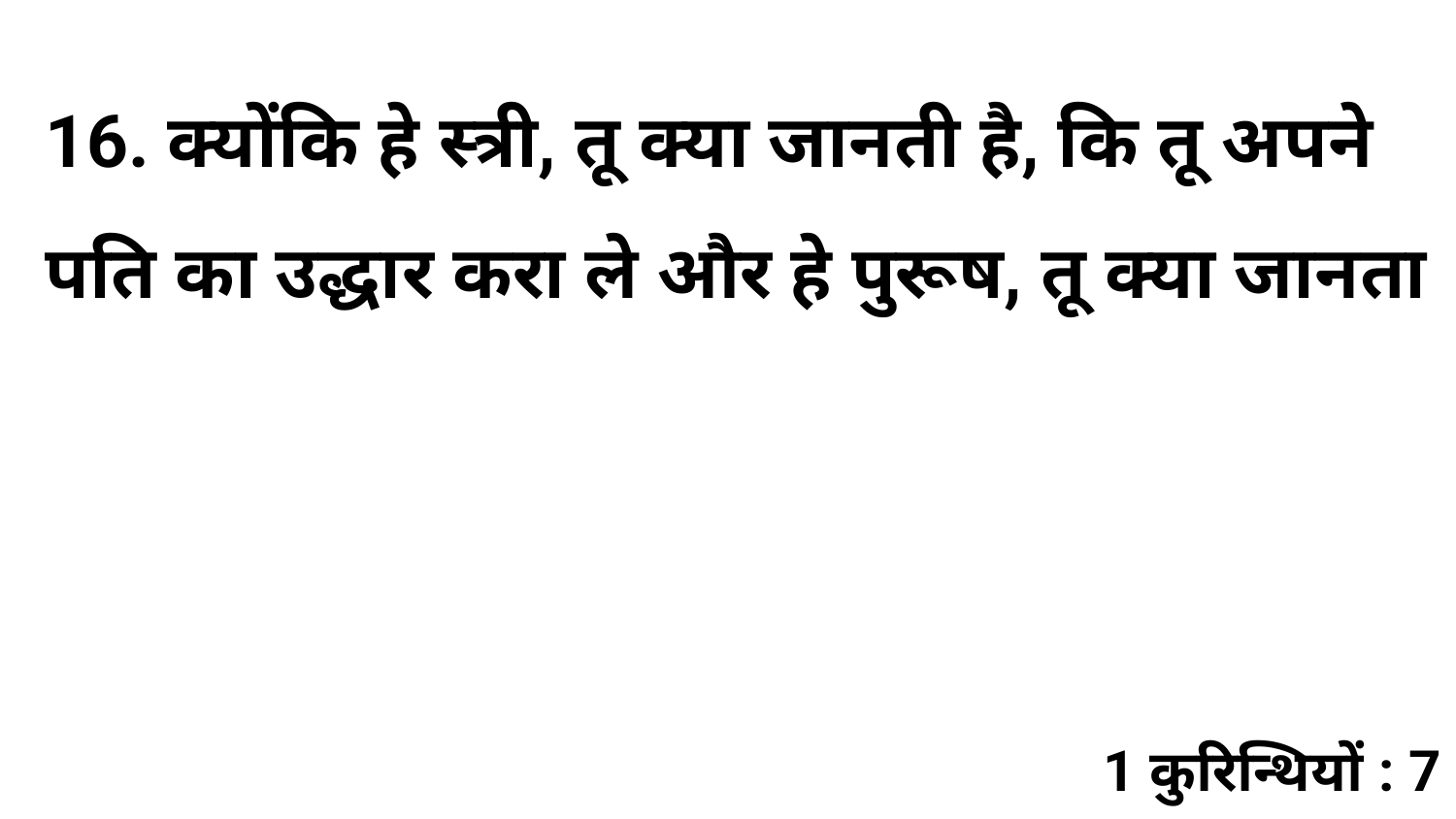

16. क्योंकि हे स्त्री, तू क्या जानती है, कि तू अपने पति का उद्धार करा ले और हे पुरूष, तू क्या जानता
1 कुरिन्थियों : 7